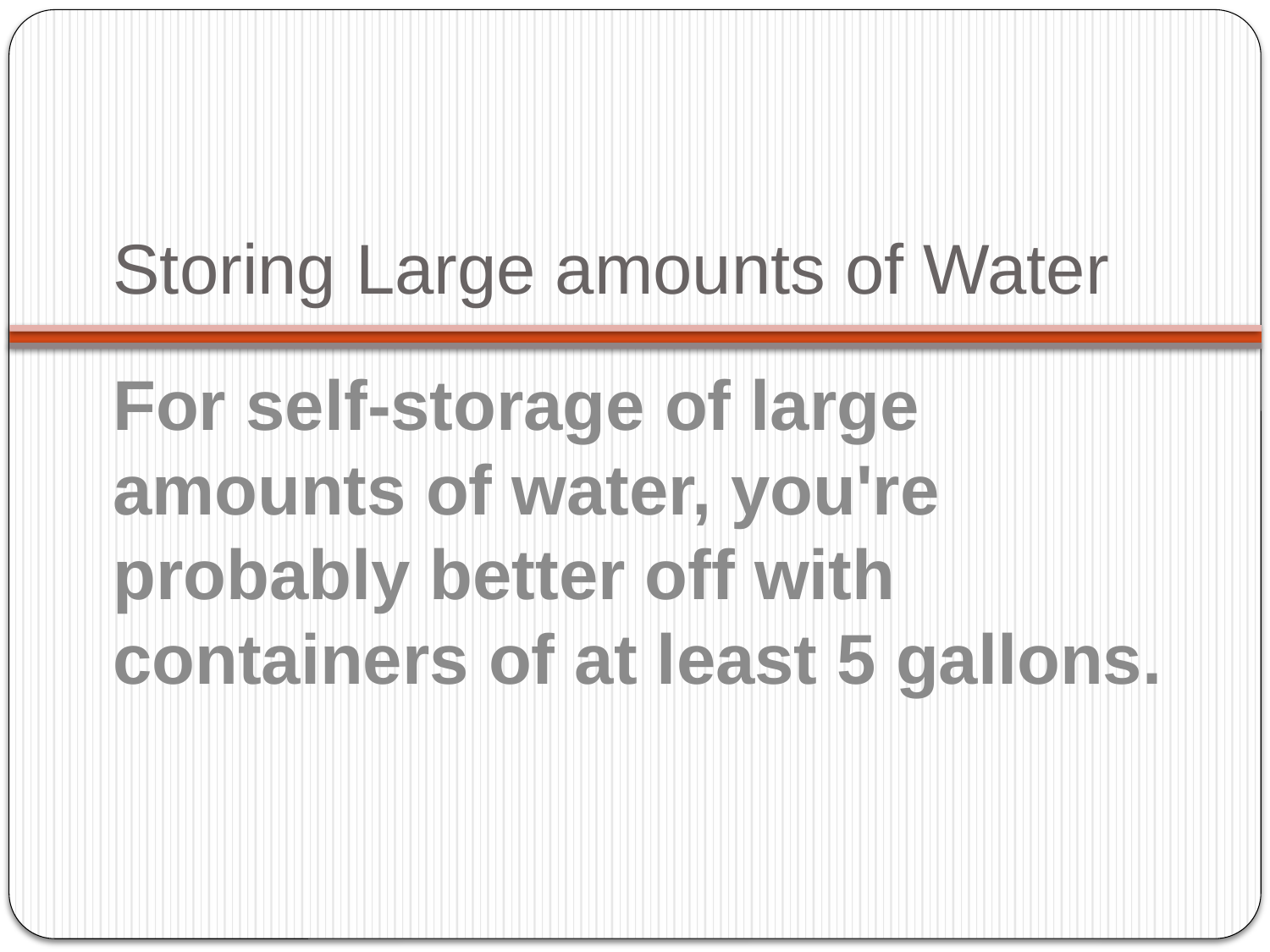

# Storing Large amounts of Water
For self-storage of large amounts of water, you're probably better off with containers of at least 5 gallons.